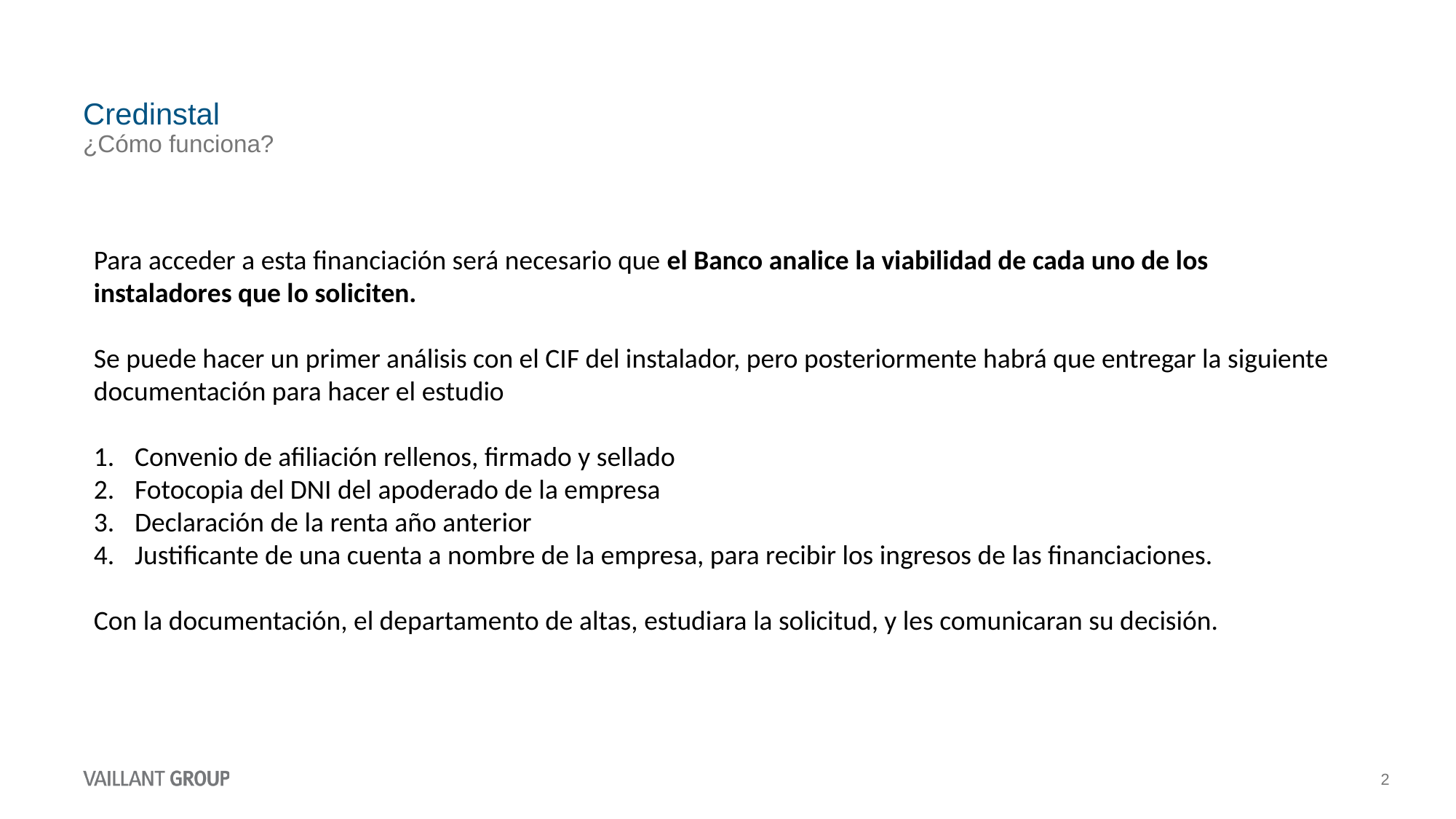

# Credinstal
¿Cómo funciona?
Para acceder a esta financiación será necesario que el Banco analice la viabilidad de cada uno de los instaladores que lo soliciten.

Se puede hacer un primer análisis con el CIF del instalador, pero posteriormente habrá que entregar la siguiente documentación para hacer el estudio

Convenio de afiliación rellenos, firmado y sellado
Fotocopia del DNI del apoderado de la empresa
Declaración de la renta año anterior
Justificante de una cuenta a nombre de la empresa, para recibir los ingresos de las financiaciones.

Con la documentación, el departamento de altas, estudiara la solicitud, y les comunicaran su decisión.
2